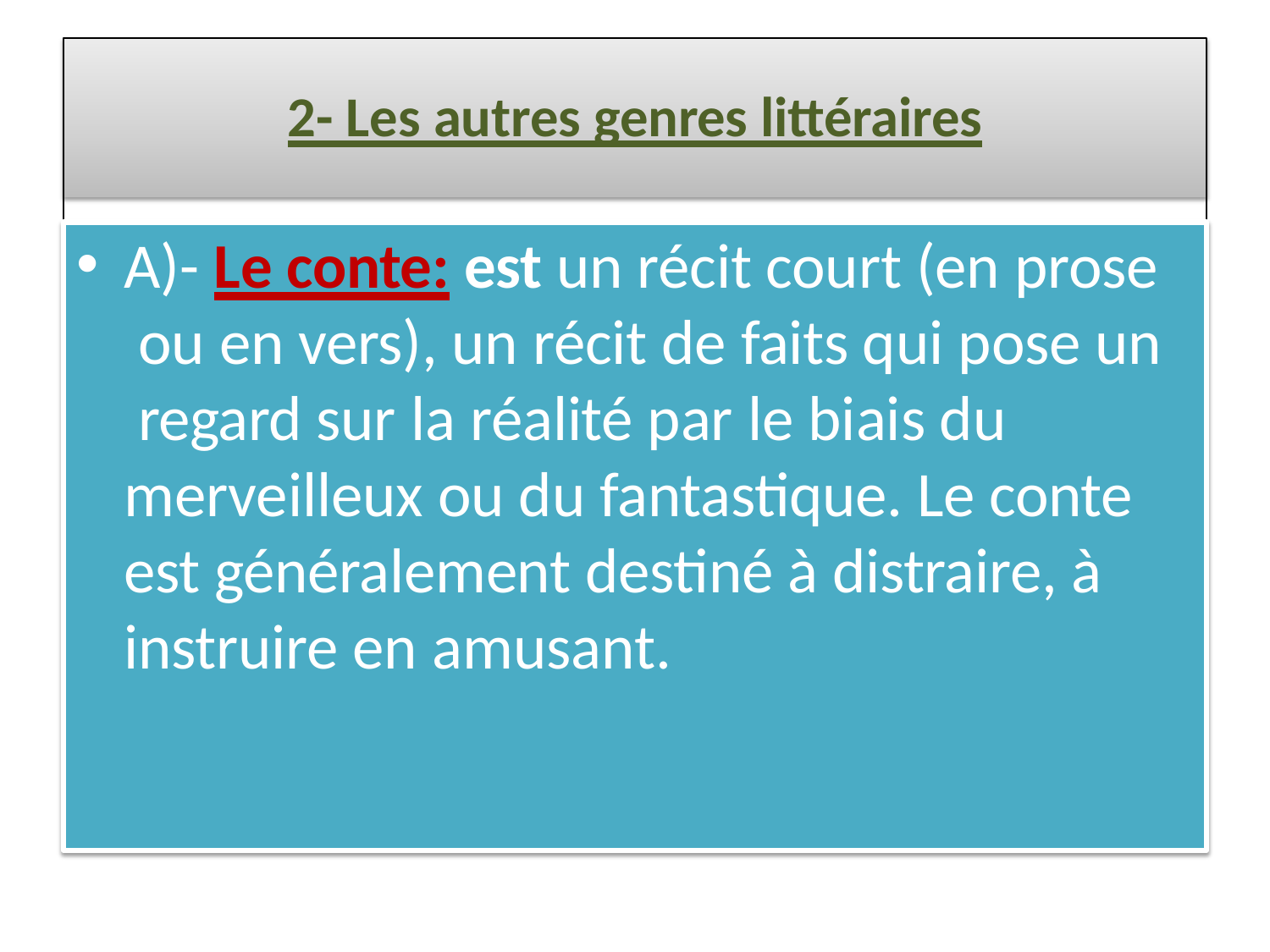

# 2- Les autres genres littéraires

A)- Le conte: est un récit court (en prose  ou en vers), un récit de faits qui pose un  regard sur la réalité par le biais du  merveilleux ou du fantastique. Le conte  est généralement destiné à distraire, à  instruire en amusant.